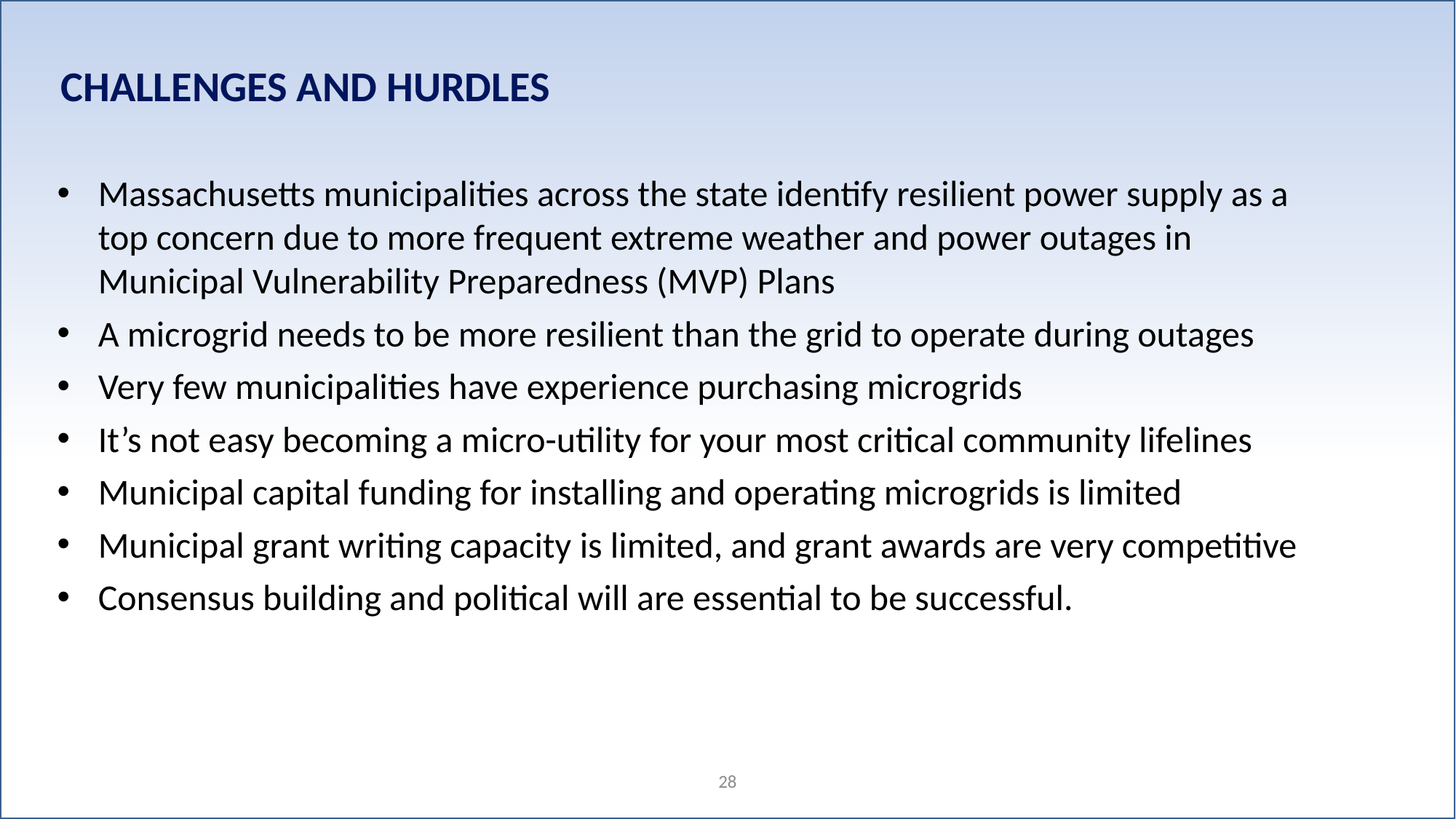

# Challenges and Hurdles
Massachusetts municipalities across the state identify resilient power supply as a top concern due to more frequent extreme weather and power outages in Municipal Vulnerability Preparedness (MVP) Plans
A microgrid needs to be more resilient than the grid to operate during outages
Very few municipalities have experience purchasing microgrids
It’s not easy becoming a micro-utility for your most critical community lifelines
Municipal capital funding for installing and operating microgrids is limited
Municipal grant writing capacity is limited, and grant awards are very competitive
Consensus building and political will are essential to be successful.

28